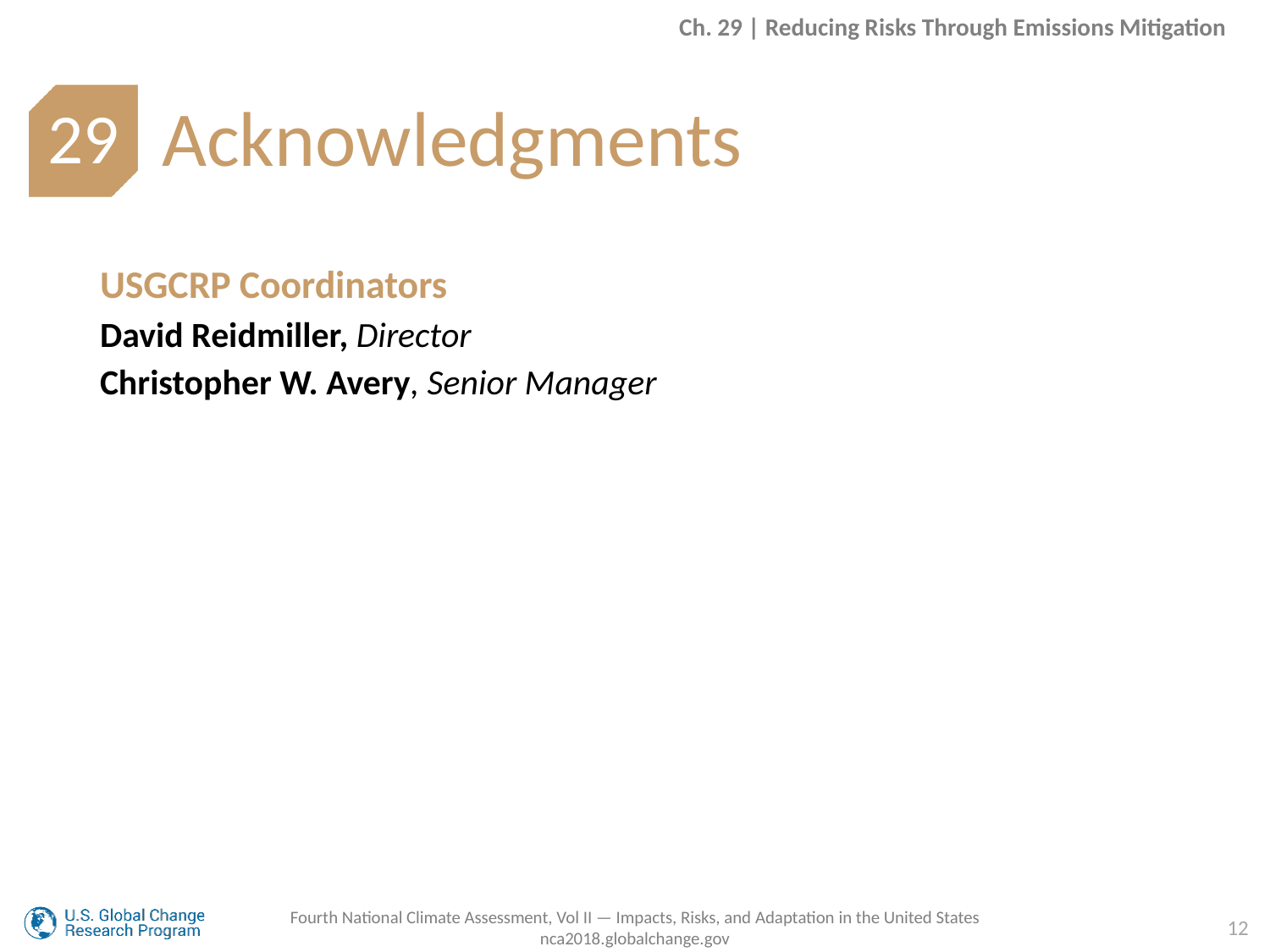

Ch. 29 | Reducing Risks Through Emissions Mitigation
Acknowledgments
29
USGCRP Coordinators
David Reidmiller, Director
Christopher W. Avery, Senior Manager